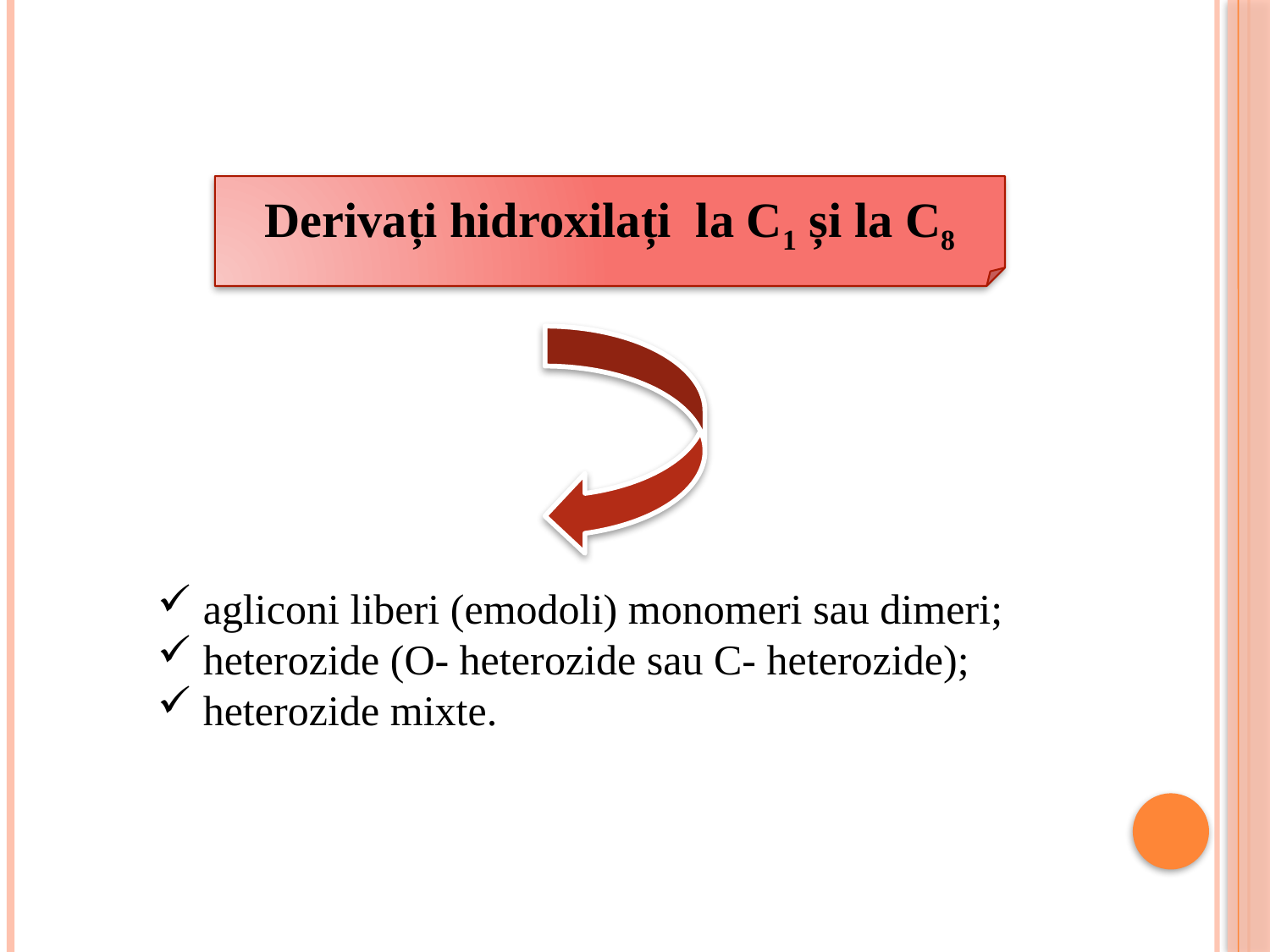

Derivați hidroxilați  la C1 și la C8

 agliconi liberi (emodoli) monomeri sau dimeri;
 heterozide (O- heterozide sau C- heterozide);
 heterozide mixte.